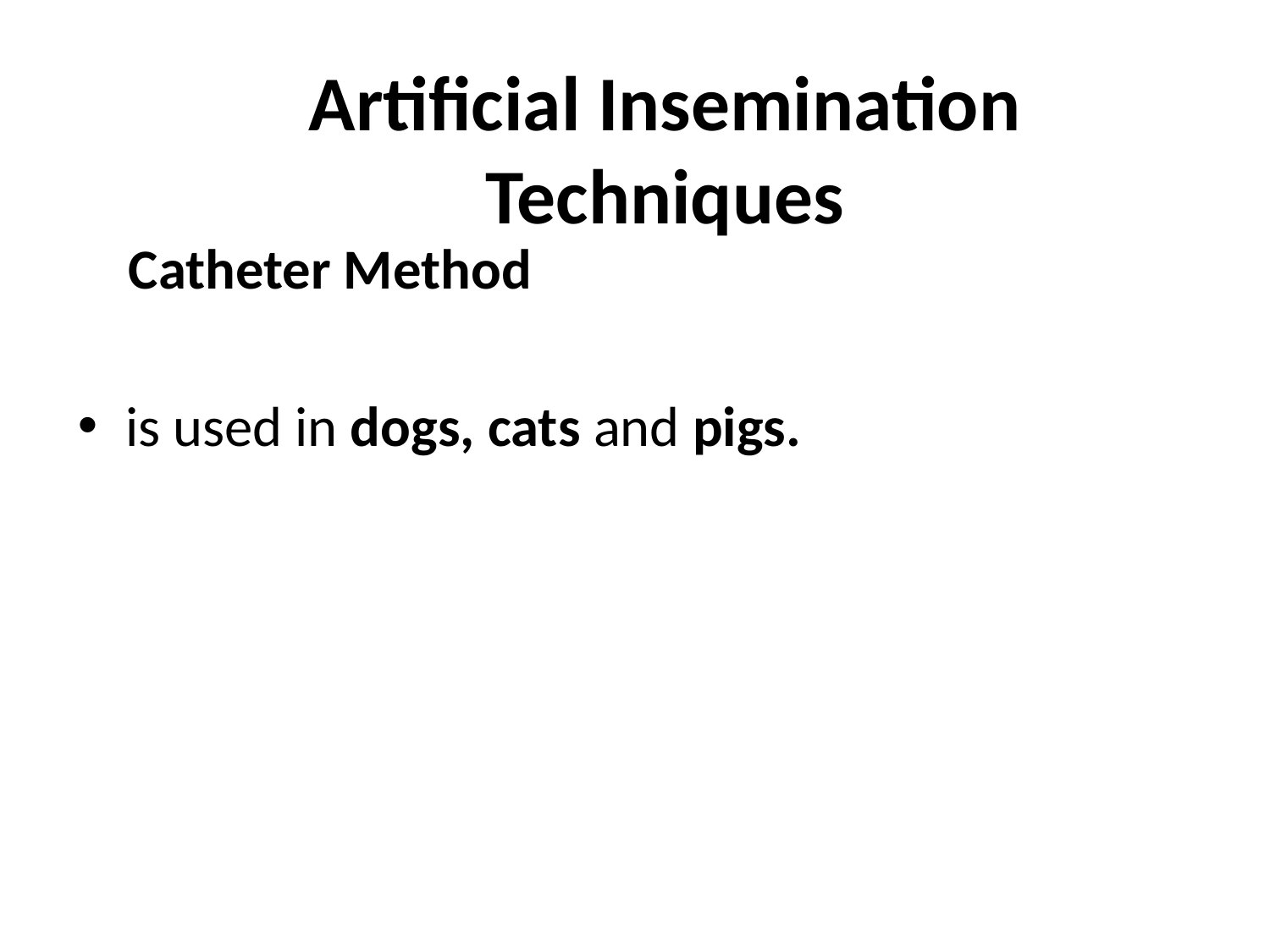

# Artificial Insemination Techniques
    Catheter Method

is used in dogs, cats and pigs.